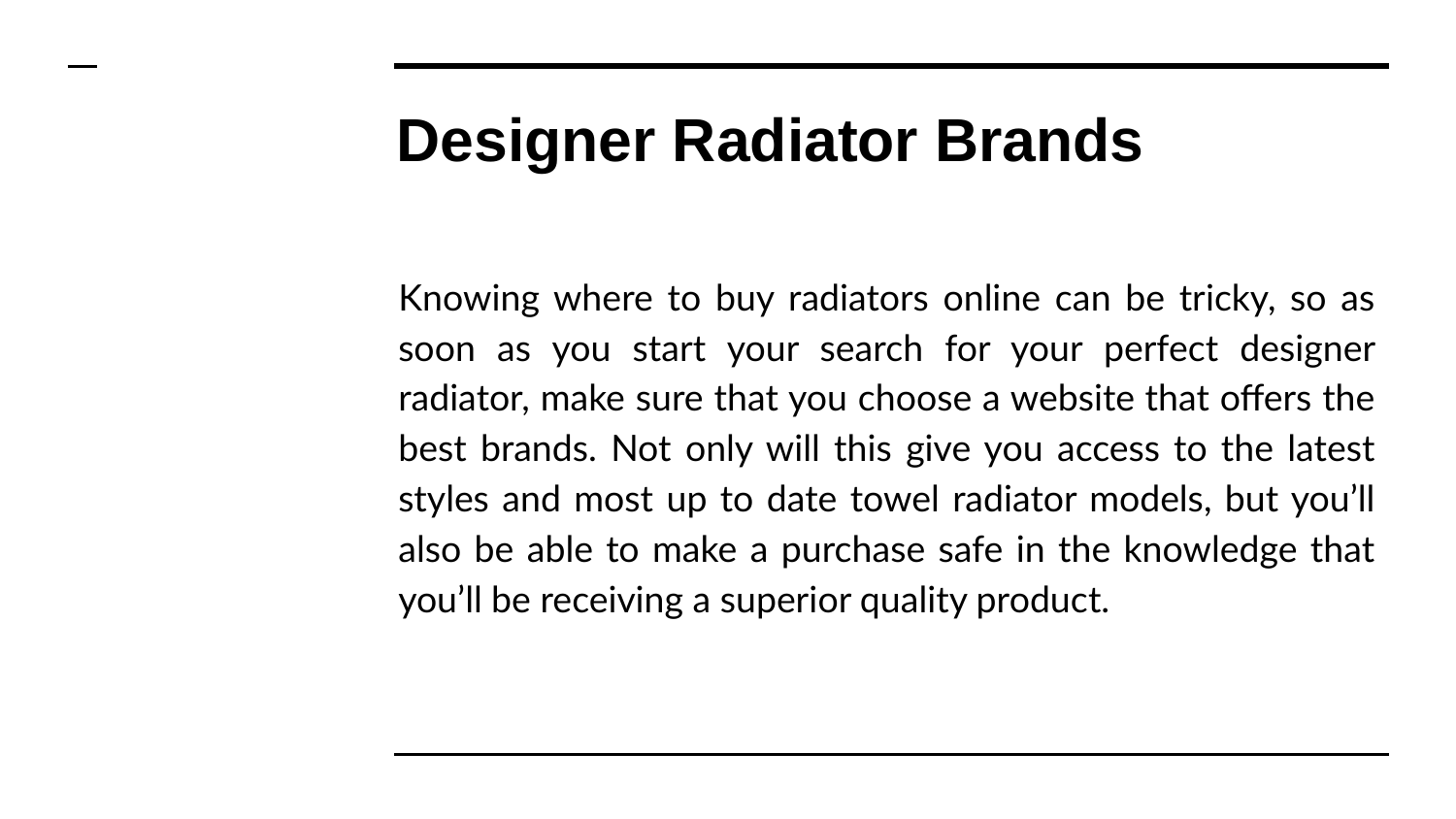

# Designer Radiator Brands

Knowing where to buy radiators online can be tricky, so as soon as you start your search for your perfect designer radiator, make sure that you choose a website that offers the best brands. Not only will this give you access to the latest styles and most up to date towel radiator models, but you’ll also be able to make a purchase safe in the knowledge that you’ll be receiving a superior quality product.